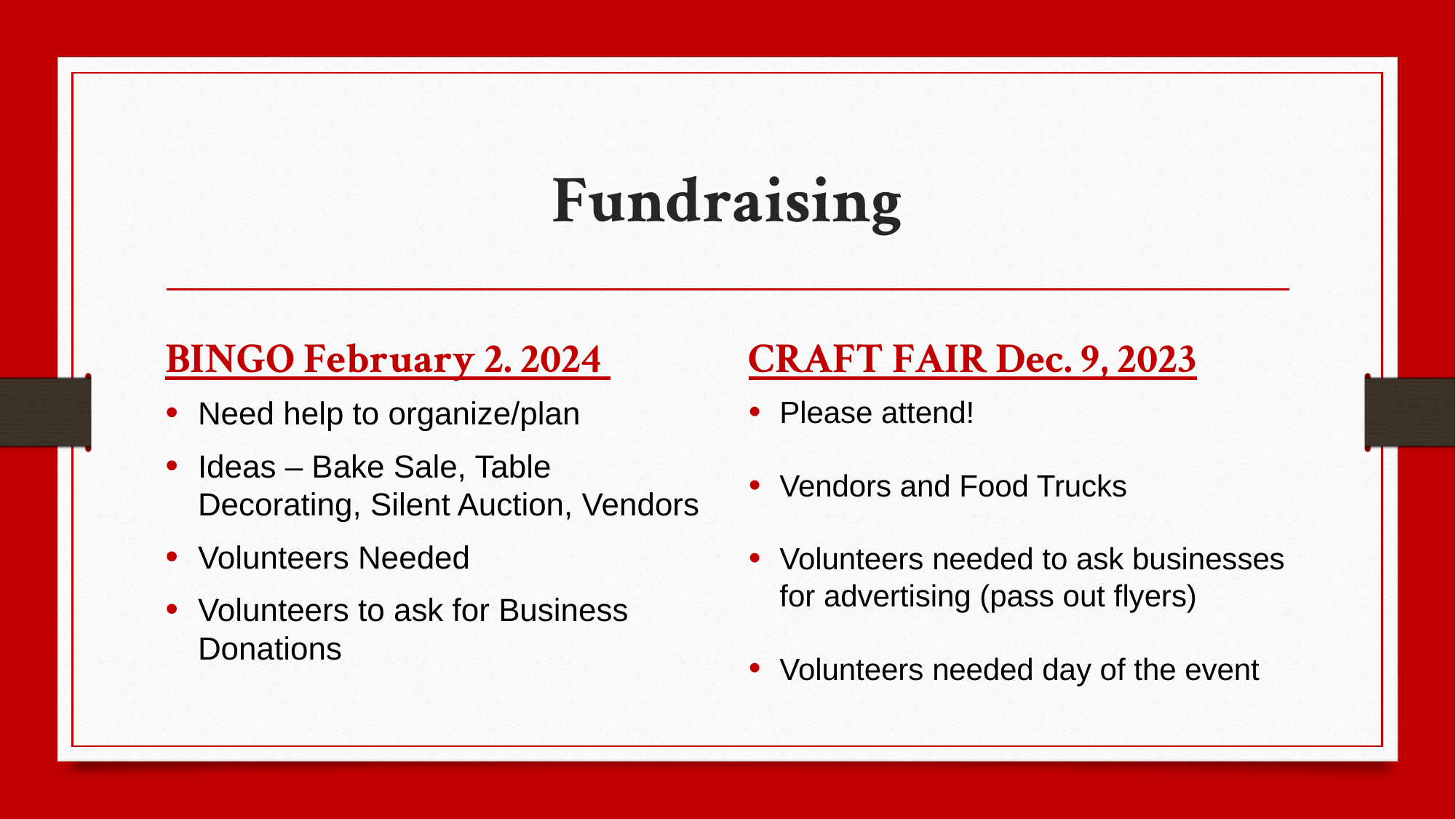

# Fundraising
BINGO February 2. 2024
CRAFT FAIR Dec. 9, 2023
Need help to organize/plan
Ideas – Bake Sale, Table Decorating, Silent Auction, Vendors
Volunteers Needed
Volunteers to ask for Business Donations
Please attend!

Vendors and Food Trucks

Volunteers needed to ask businesses for advertising (pass out flyers)

Volunteers needed day of the event